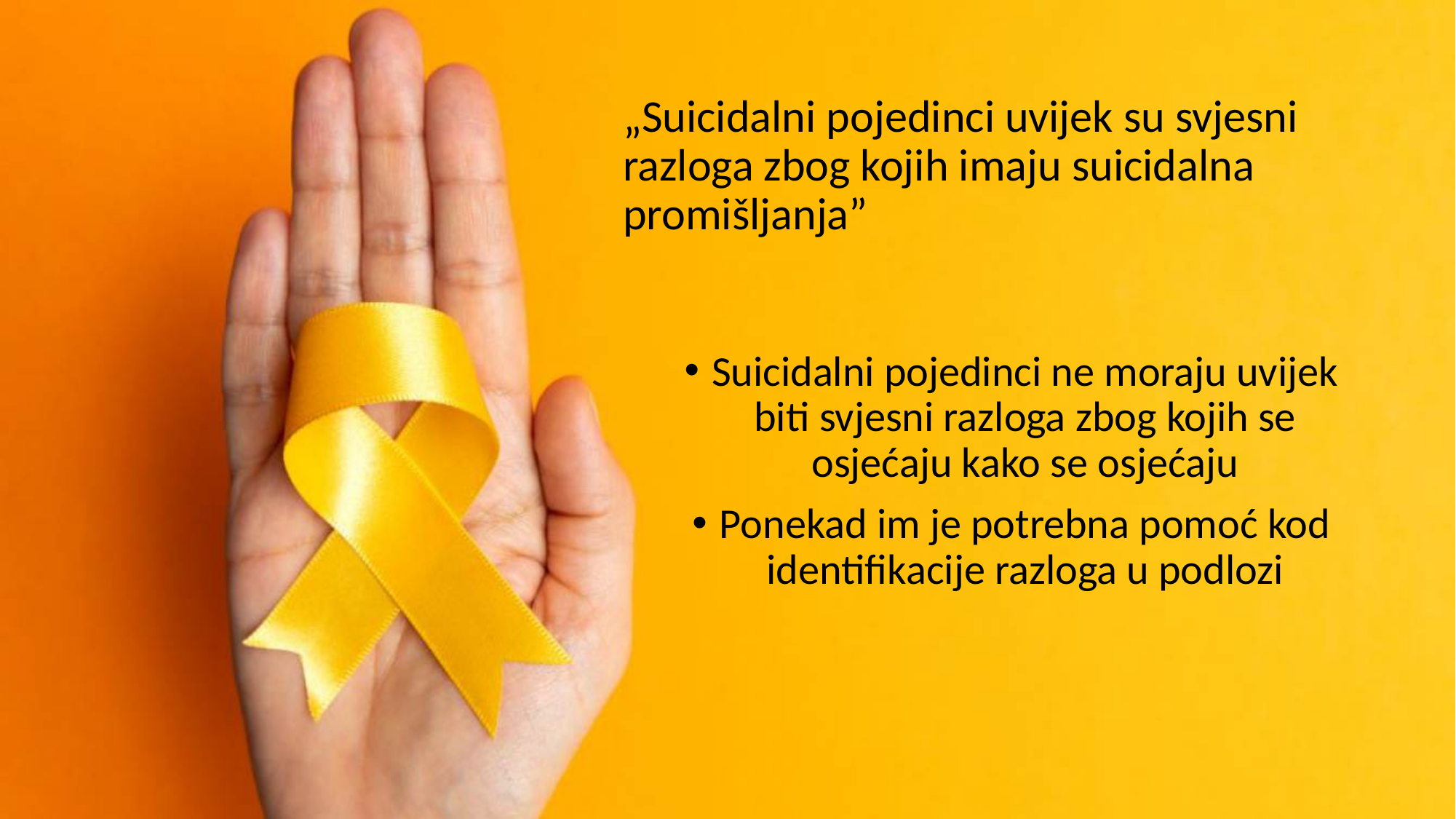

# „Suicidalni pojedinci uvijek su svjesni razloga zbog kojih imaju suicidalna promišljanja”
Suicidalni pojedinci ne moraju uvijek biti svjesni razloga zbog kojih se osjećaju kako se osjećaju
Ponekad im je potrebna pomoć kod identifikacije razloga u podlozi